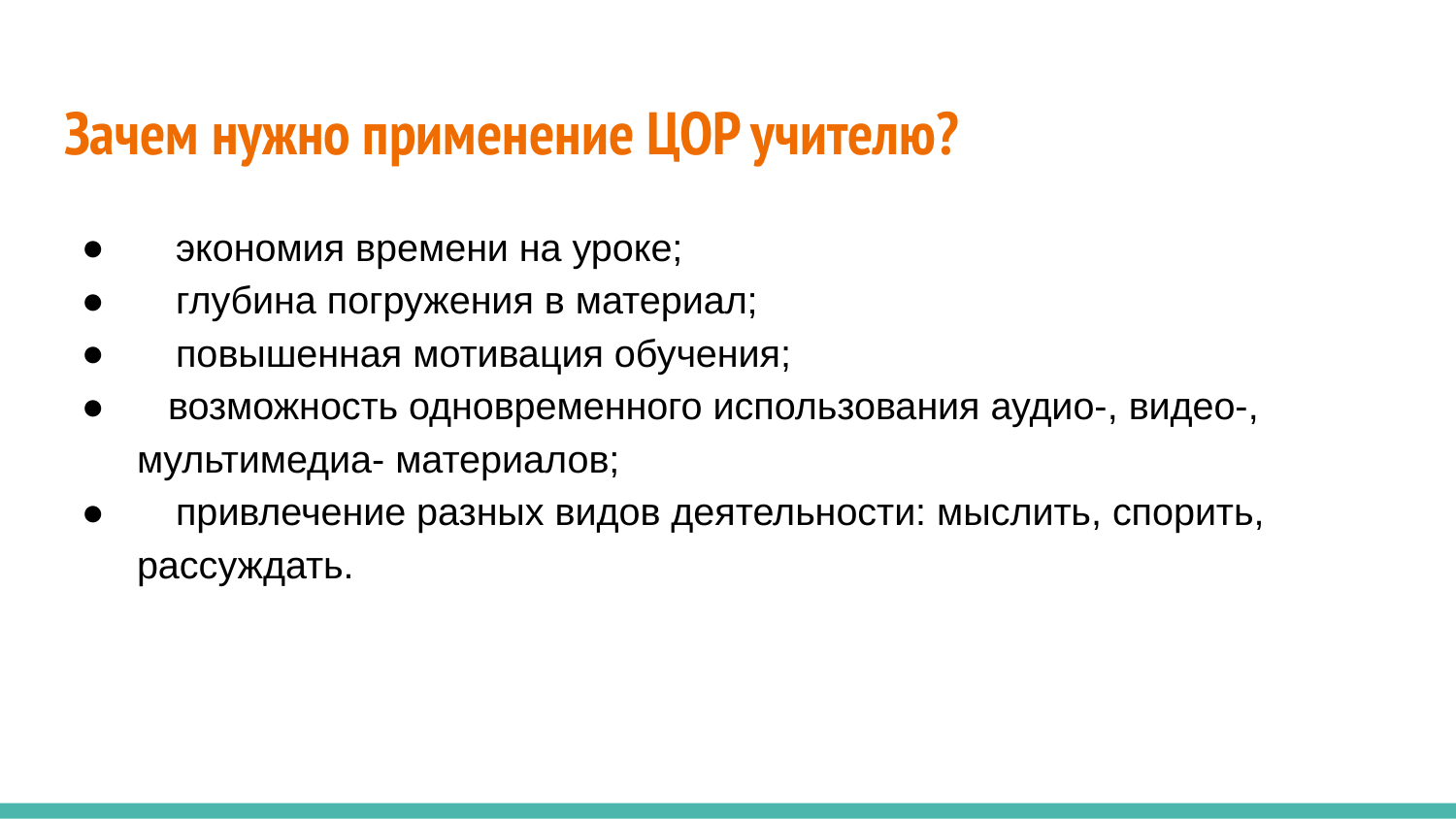

# Зачем нужно применение ЦОР учителю?
    экономия времени на уроке;
    глубина погружения в материал;
    повышенная мотивация обучения;
   возможность одновременного использования аудио-, видео-, мультимедиа- материалов;
    привлечение разных видов деятельности: мыслить, спорить, рассуждать.